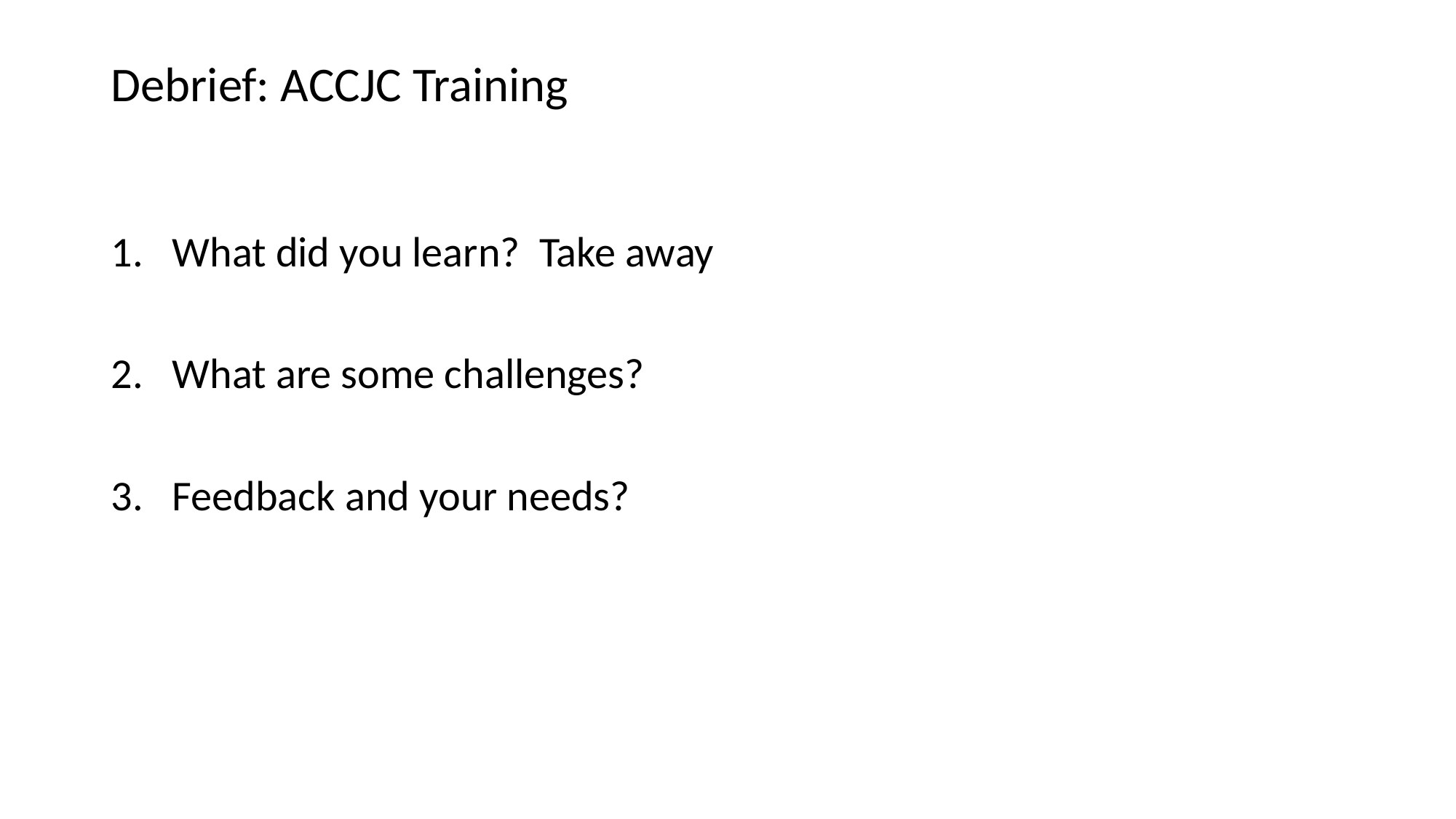

# Debrief: ACCJC Training

What did you learn?  Take away

What are some challenges?

Feedback and your needs?